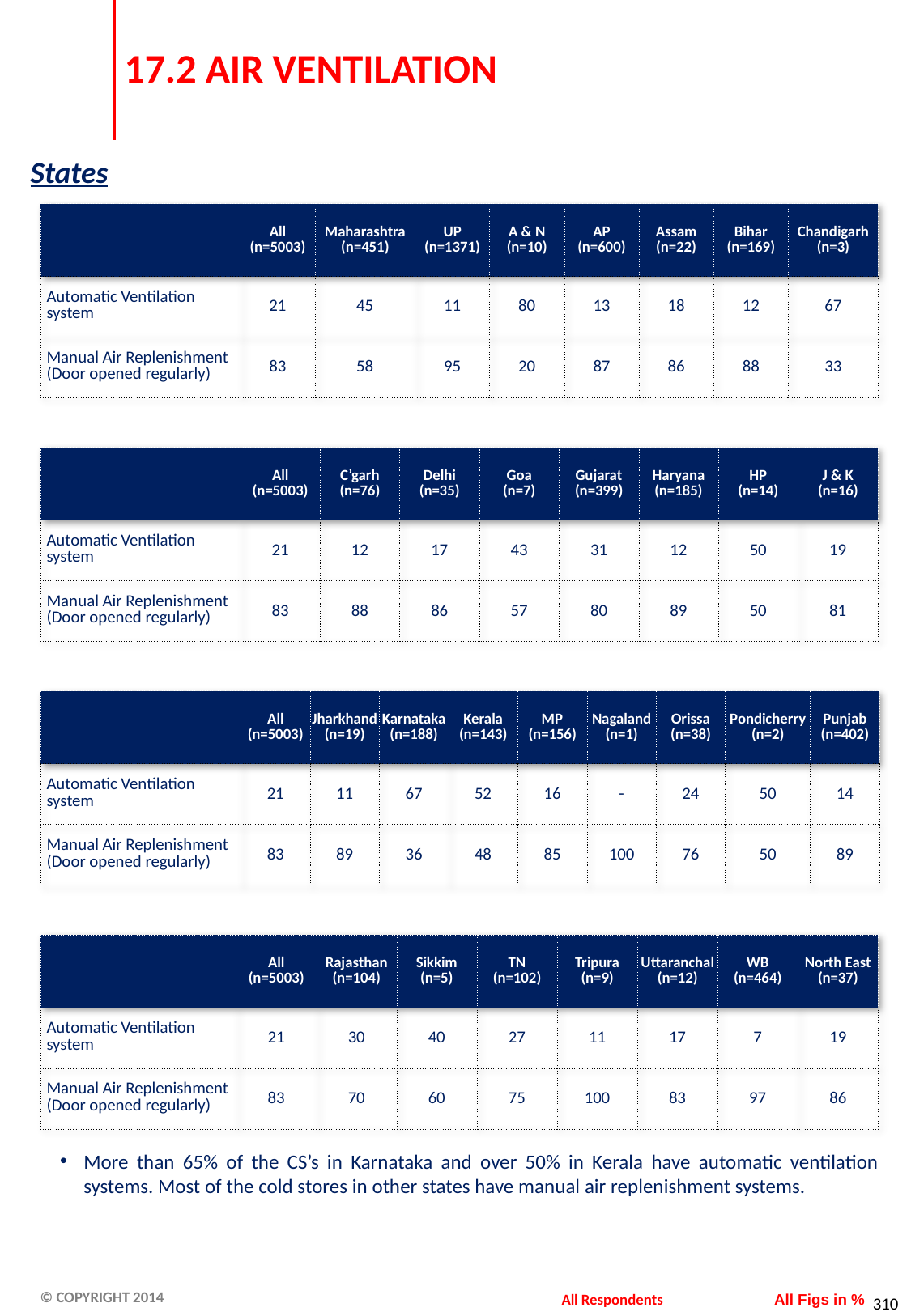

# 17.2 AIR VENTILATION
States
|  | All (n=5003) | Maharashtra (n=451) | UP (n=1371) | A & N (n=10) | AP (n=600) | Assam (n=22) | Bihar (n=169) | Chandigarh (n=3) |
| --- | --- | --- | --- | --- | --- | --- | --- | --- |
| Automatic Ventilation system | 21 | 45 | 11 | 80 | 13 | 18 | 12 | 67 |
| Manual Air Replenishment (Door opened regularly) | 83 | 58 | 95 | 20 | 87 | 86 | 88 | 33 |
|  | All (n=5003) | C’garh (n=76) | Delhi (n=35) | Goa (n=7) | Gujarat (n=399) | Haryana (n=185) | HP (n=14) | J & K (n=16) |
| --- | --- | --- | --- | --- | --- | --- | --- | --- |
| Automatic Ventilation system | 21 | 12 | 17 | 43 | 31 | 12 | 50 | 19 |
| Manual Air Replenishment (Door opened regularly) | 83 | 88 | 86 | 57 | 80 | 89 | 50 | 81 |
|  | All (n=5003) | Jharkhand (n=19) | Karnataka (n=188) | Kerala (n=143) | MP (n=156) | Nagaland (n=1) | Orissa (n=38) | Pondicherry (n=2) | Punjab (n=402) |
| --- | --- | --- | --- | --- | --- | --- | --- | --- | --- |
| Automatic Ventilation system | 21 | 11 | 67 | 52 | 16 | - | 24 | 50 | 14 |
| Manual Air Replenishment (Door opened regularly) | 83 | 89 | 36 | 48 | 85 | 100 | 76 | 50 | 89 |
|  | All (n=5003) | Rajasthan (n=104) | Sikkim (n=5) | TN (n=102) | Tripura (n=9) | Uttaranchal (n=12) | WB (n=464) | North East (n=37) |
| --- | --- | --- | --- | --- | --- | --- | --- | --- |
| Automatic Ventilation system | 21 | 30 | 40 | 27 | 11 | 17 | 7 | 19 |
| Manual Air Replenishment (Door opened regularly) | 83 | 70 | 60 | 75 | 100 | 83 | 97 | 86 |
More than 65% of the CS’s in Karnataka and over 50% in Kerala have automatic ventilation systems. Most of the cold stores in other states have manual air replenishment systems.
All Respondents
All Figs in %